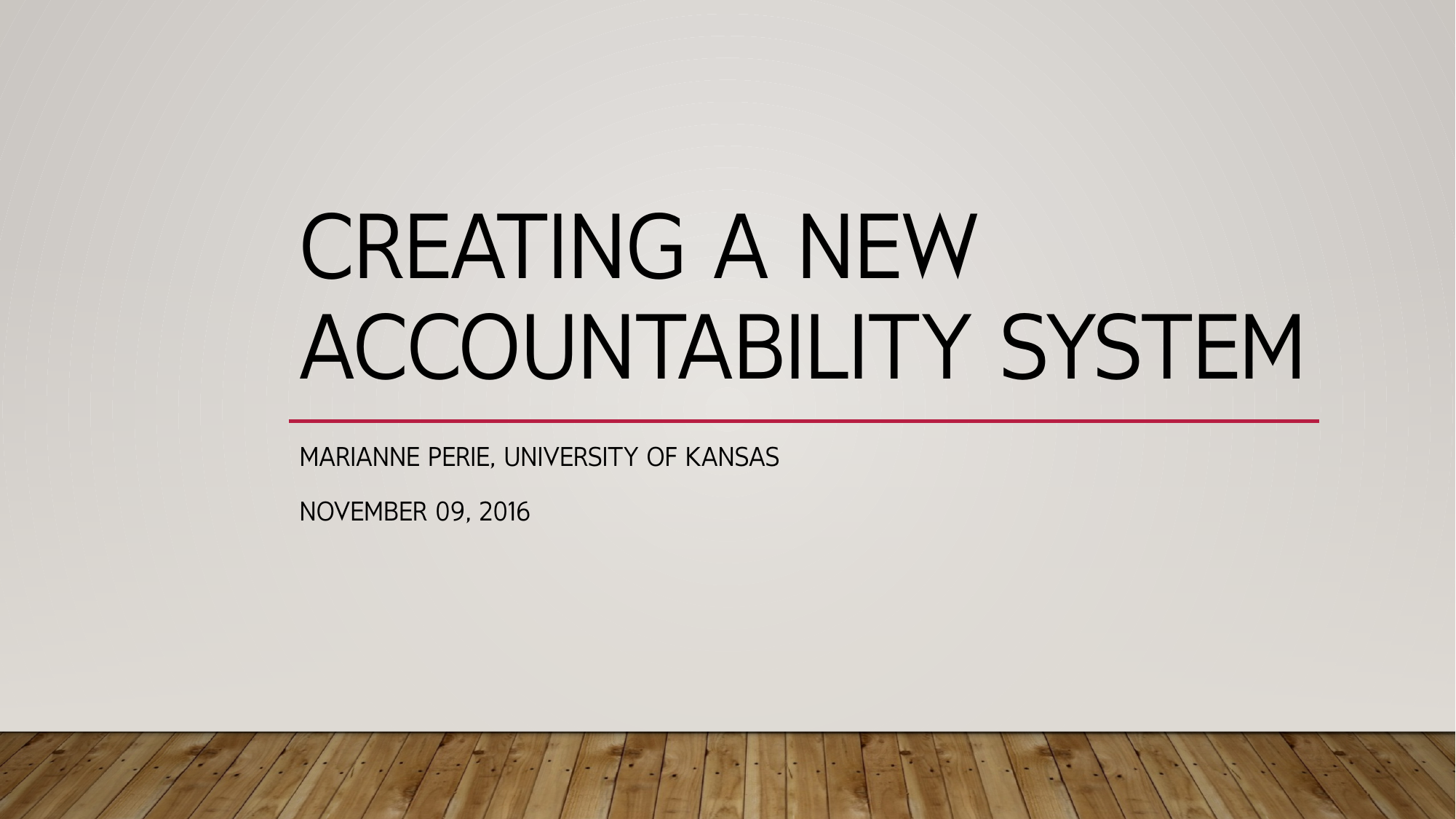

# Creating a new Accountability System
Marianne Perie, University of Kansas
November 09, 2016